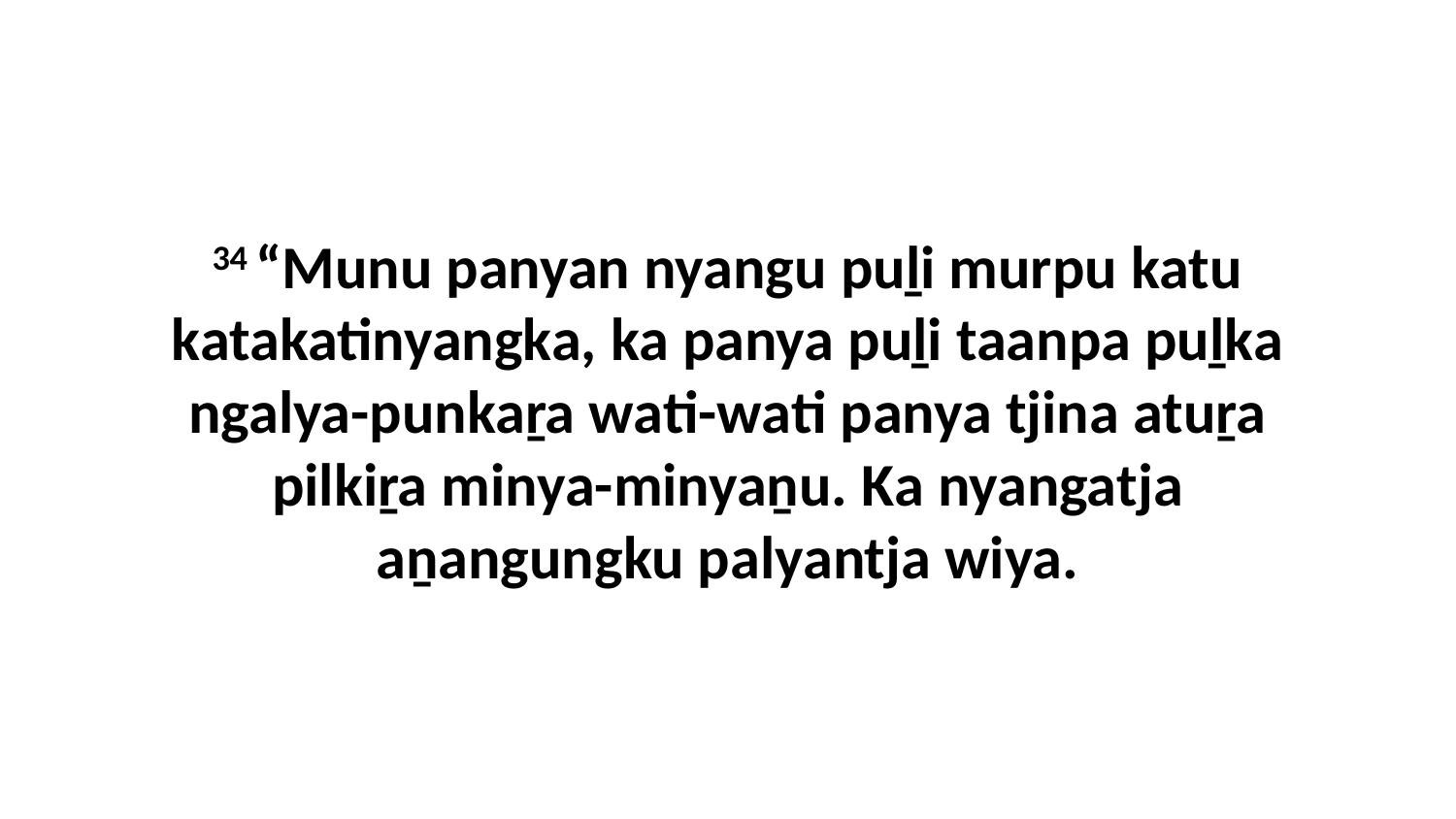

34 “Munu panyan nyangu puḻi murpu katu katakatinyangka, ka panya puḻi taanpa puḻka ngalya-punkaṟa wati-wati panya tjina atuṟa pilkiṟa minya-minyaṉu. Ka nyangatja aṉangungku palyantja wiya.